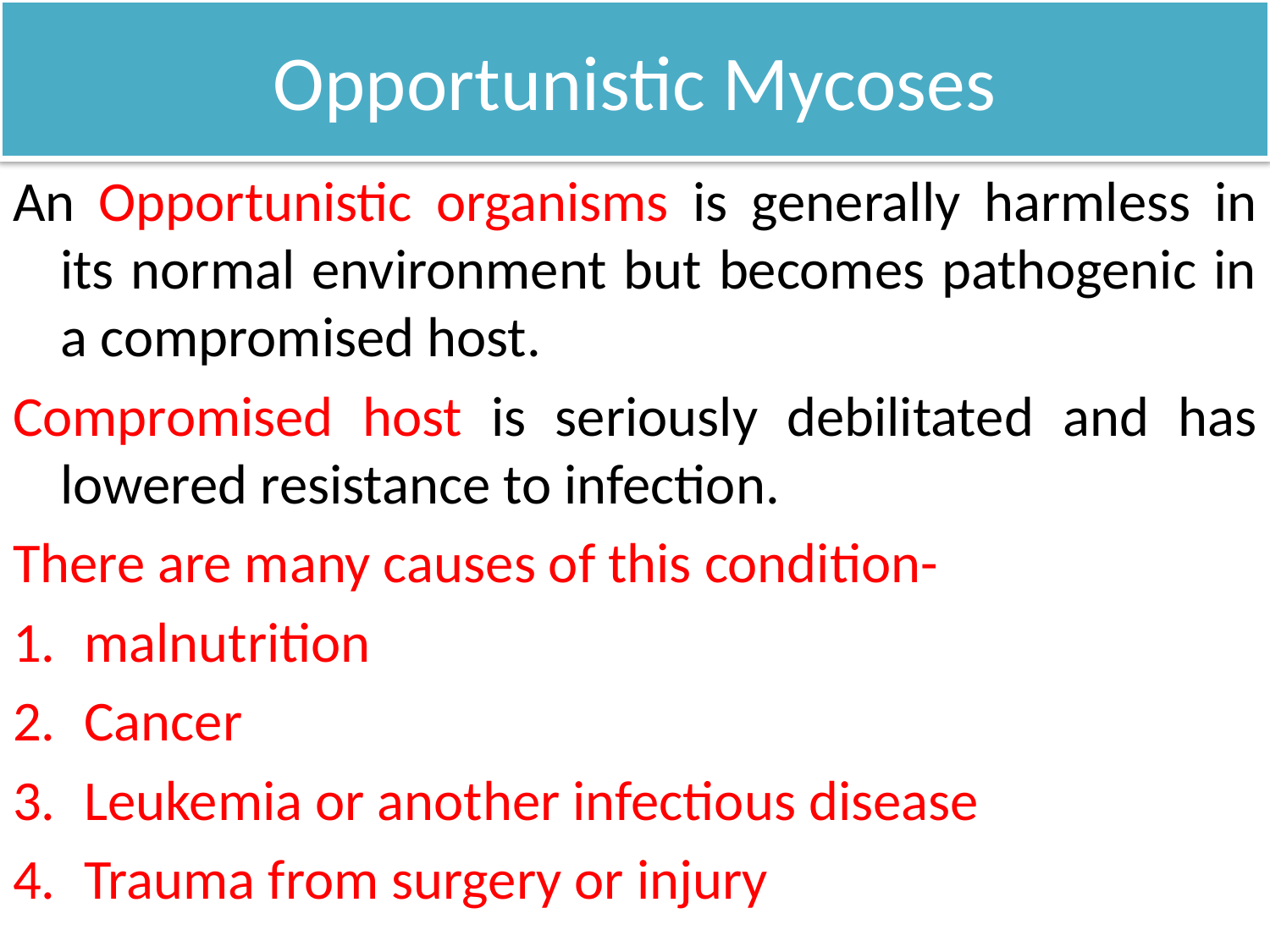

# Opportunistic Mycoses
An Opportunistic organisms is generally harmless in its normal environment but becomes pathogenic in a compromised host.
Compromised host is seriously debilitated and has lowered resistance to infection.
There are many causes of this condition-
malnutrition
Cancer
Leukemia or another infectious disease
Trauma from surgery or injury